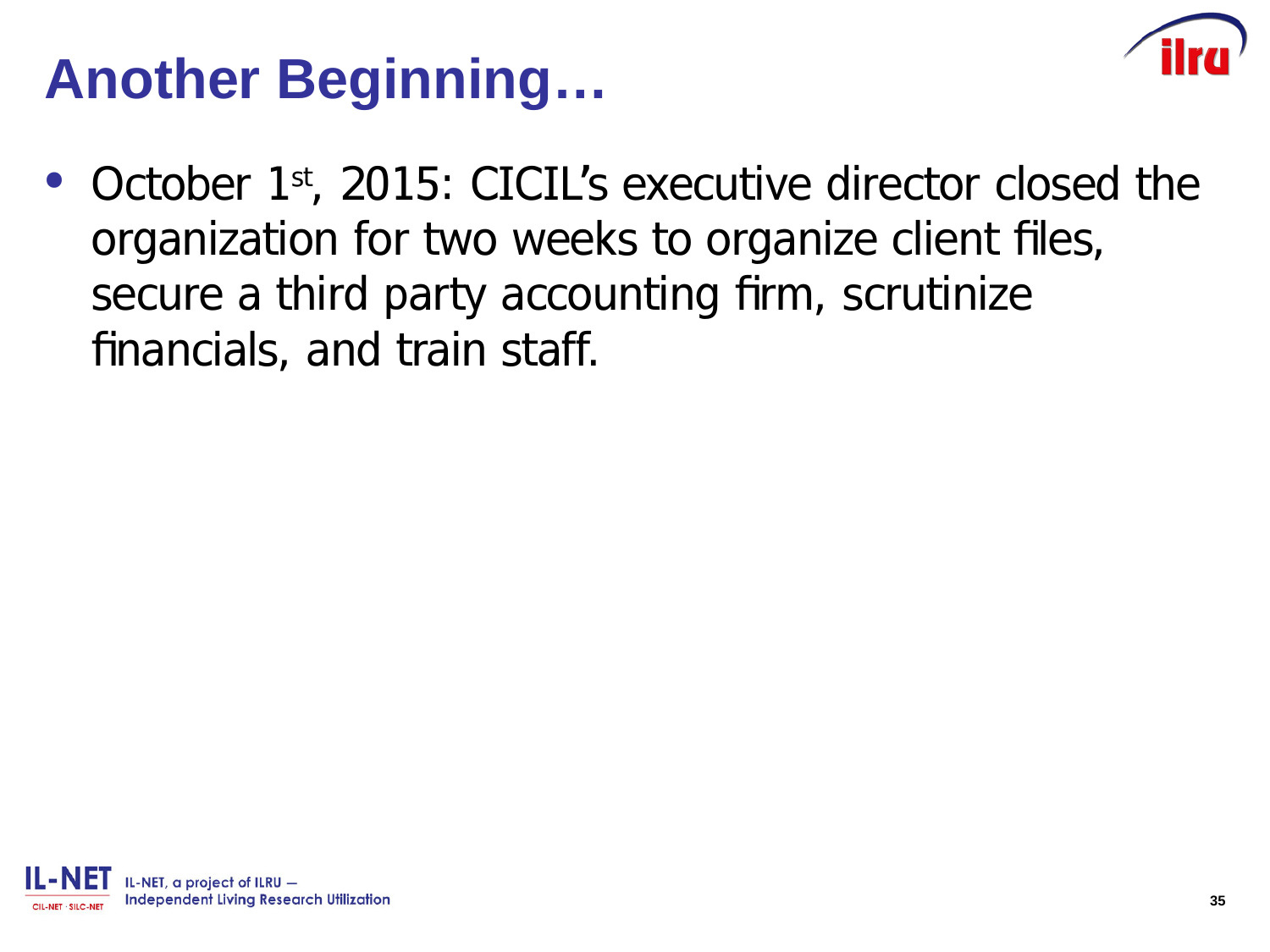

# Another Beginning…
October 1st, 2015: CICIL’s executive director closed the organization for two weeks to organize client files, secure a third party accounting firm, scrutinize financials, and train staff.